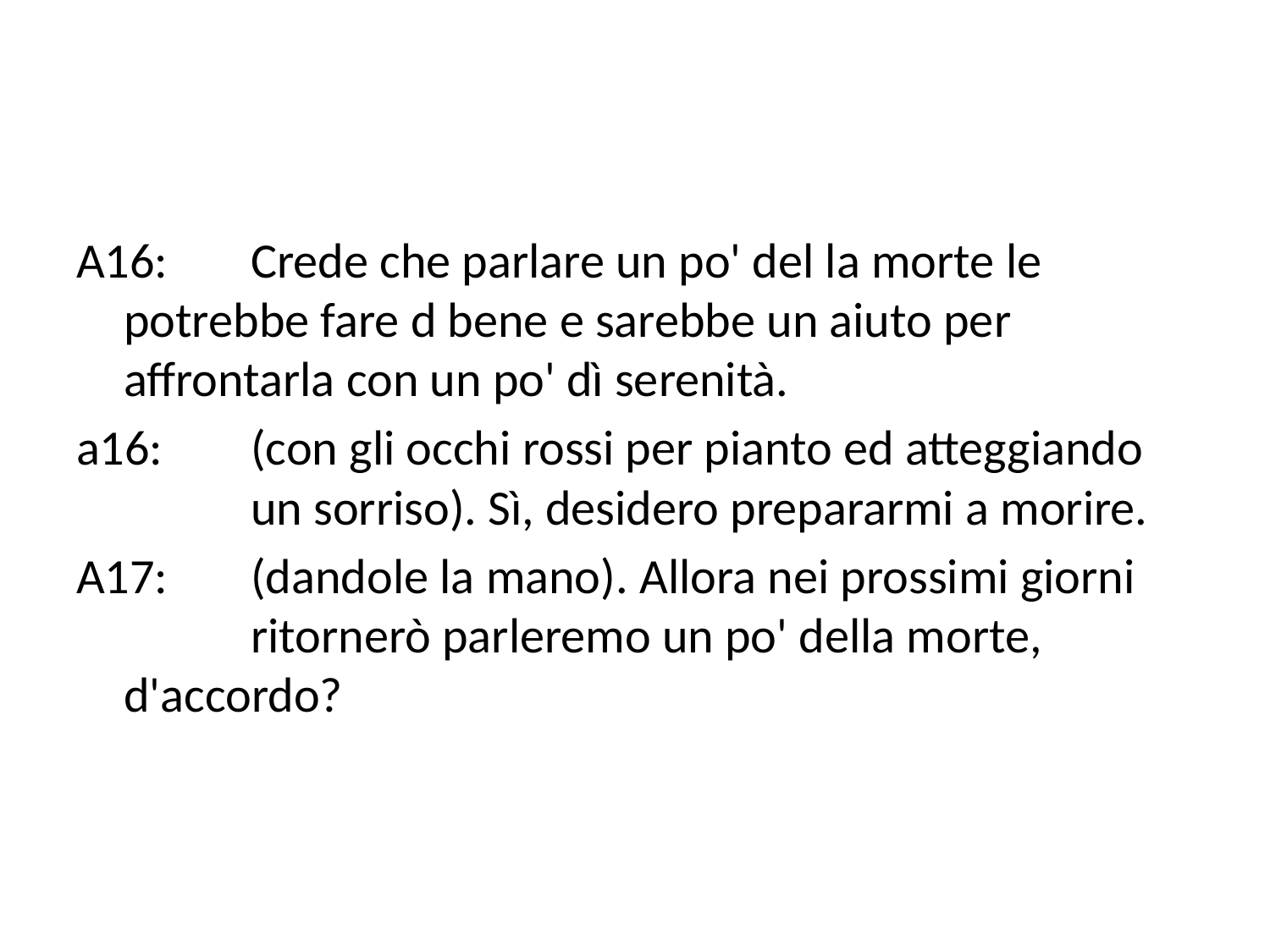

A16:	Crede che parlare un po' del la morte le 	potrebbe fare d bene e sarebbe un aiuto per 	affrontarla con un po' dì serenità.
a16:	(con gli occhi rossi per pianto ed atteggiando 	un sorriso). Sì, desidero prepararmi a morire.
A17: 	(dandole la mano). Allora nei prossimi giorni 	ritornerò parleremo un po' della morte, 	d'accordo?